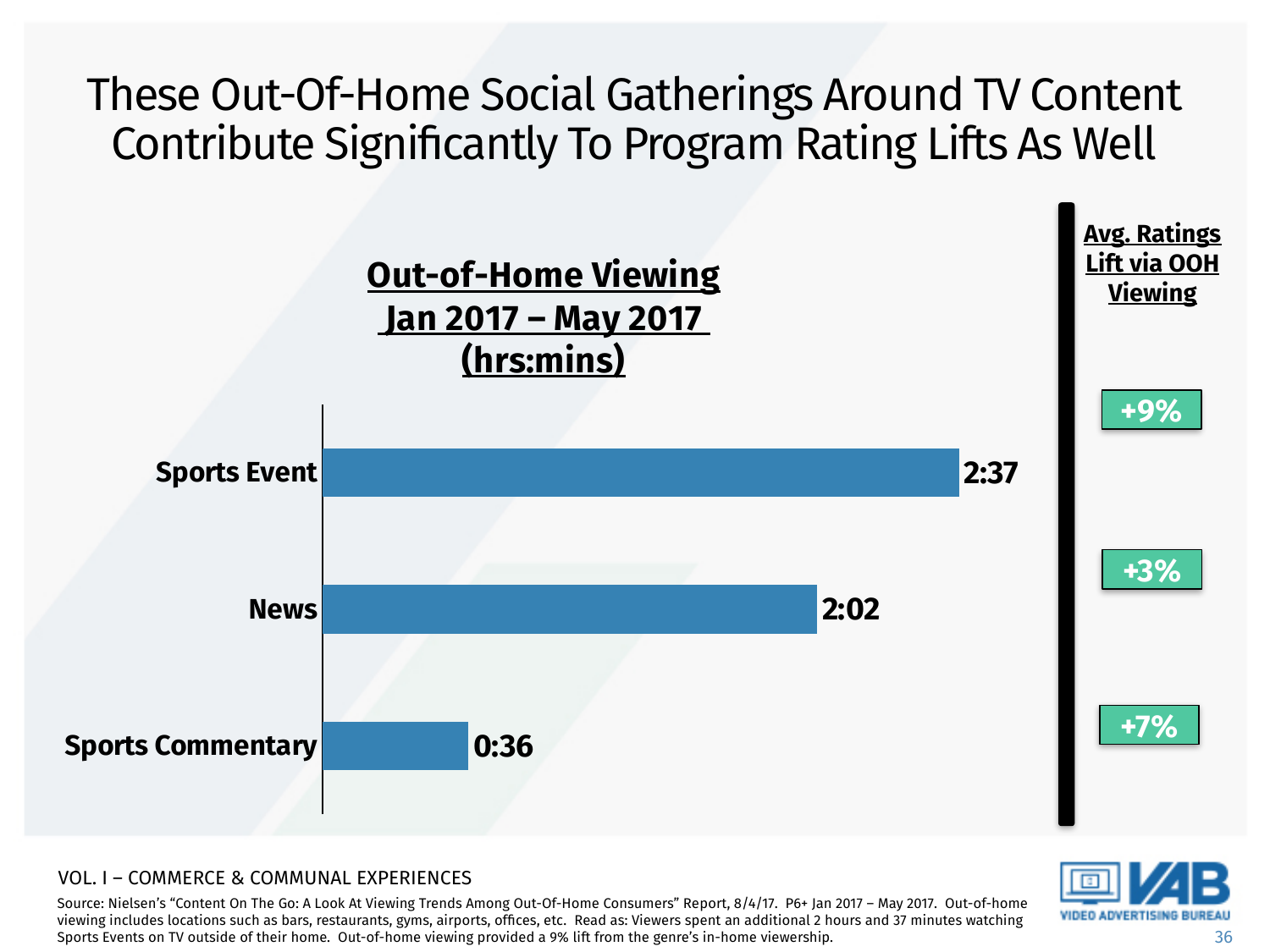

# These Out-Of-Home Social Gatherings Around TV Content Contribute Significantly To Program Rating Lifts As Well

Avg. Ratings Lift via OOH Viewing

### Chart: Out-of-Home Viewing
 Jan 2017 – May 2017
(hrs:mins)

| Category | Series 1 |
|---|---|
| Sports Commentary | 0.024999999999999998 |
| News | 0.08472222222222221 |
| Sports Event | 0.10902777777777778 |
+9%
+3%
+7%
Vol. I – commerce & communal experiences
Source: Nielsen’s “Content On The Go: A Look At Viewing Trends Among Out-Of-Home Consumers” Report, 8/4/17.  P6+ Jan 2017 – May 2017.  Out-of-home viewing includes locations such as bars, restaurants, gyms, airports, offices, etc.  Read as: Viewers spent an additional 2 hours and 37 minutes watching Sports Events on TV outside of their home.  Out-of-home viewing provided a 9% lift from the genre’s in-home viewership.